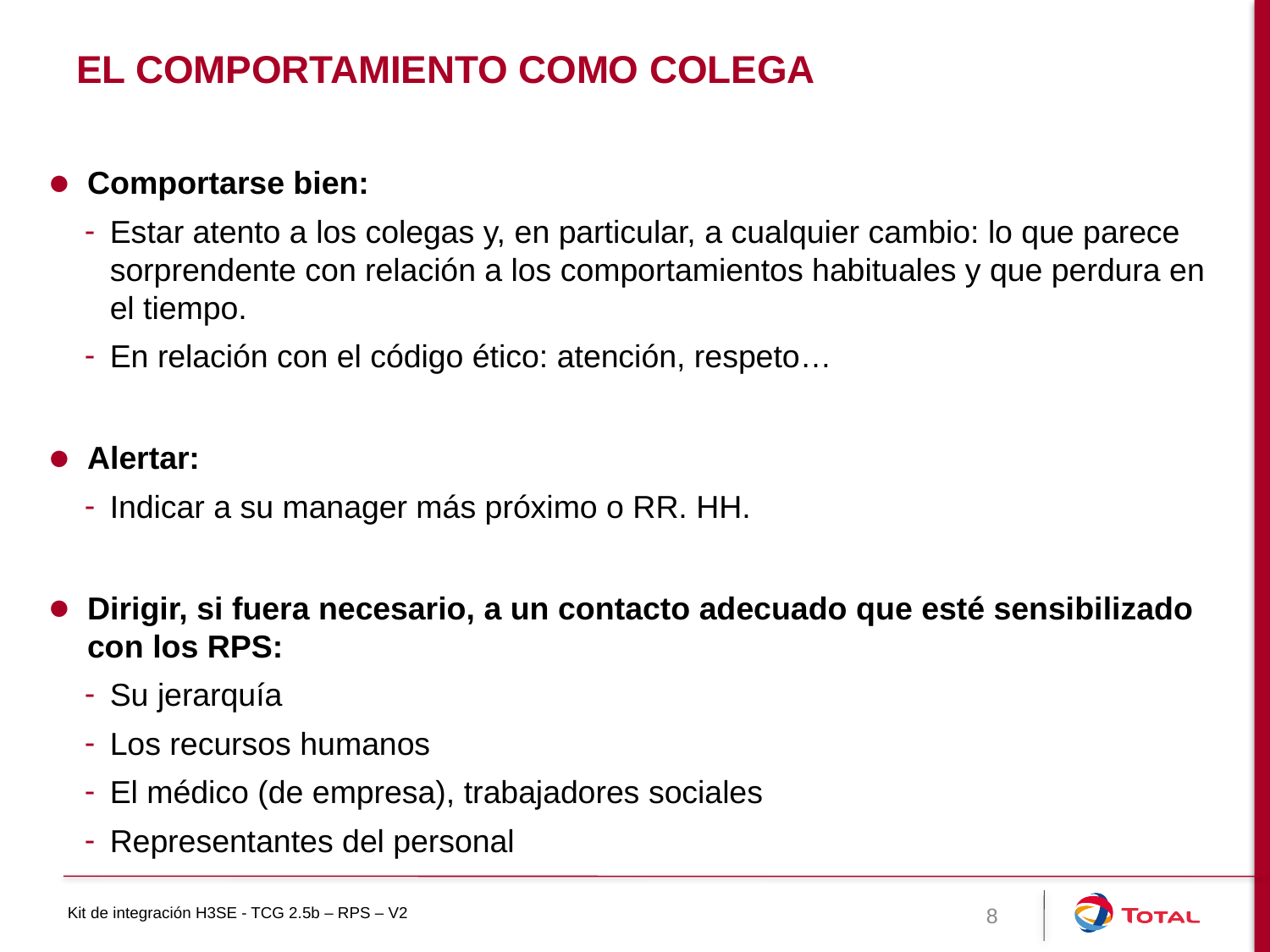

# El comportamiento como colega
Comportarse bien:
Estar atento a los colegas y, en particular, a cualquier cambio: lo que parece sorprendente con relación a los comportamientos habituales y que perdura en el tiempo.
En relación con el código ético: atención, respeto…

Alertar:
Indicar a su manager más próximo o RR. HH.

Dirigir, si fuera necesario, a un contacto adecuado que esté sensibilizado con los RPS:
Su jerarquía
Los recursos humanos
El médico (de empresa), trabajadores sociales
Representantes del personal

8
Kit de integración H3SE - TCG 2.5b – RPS – V2